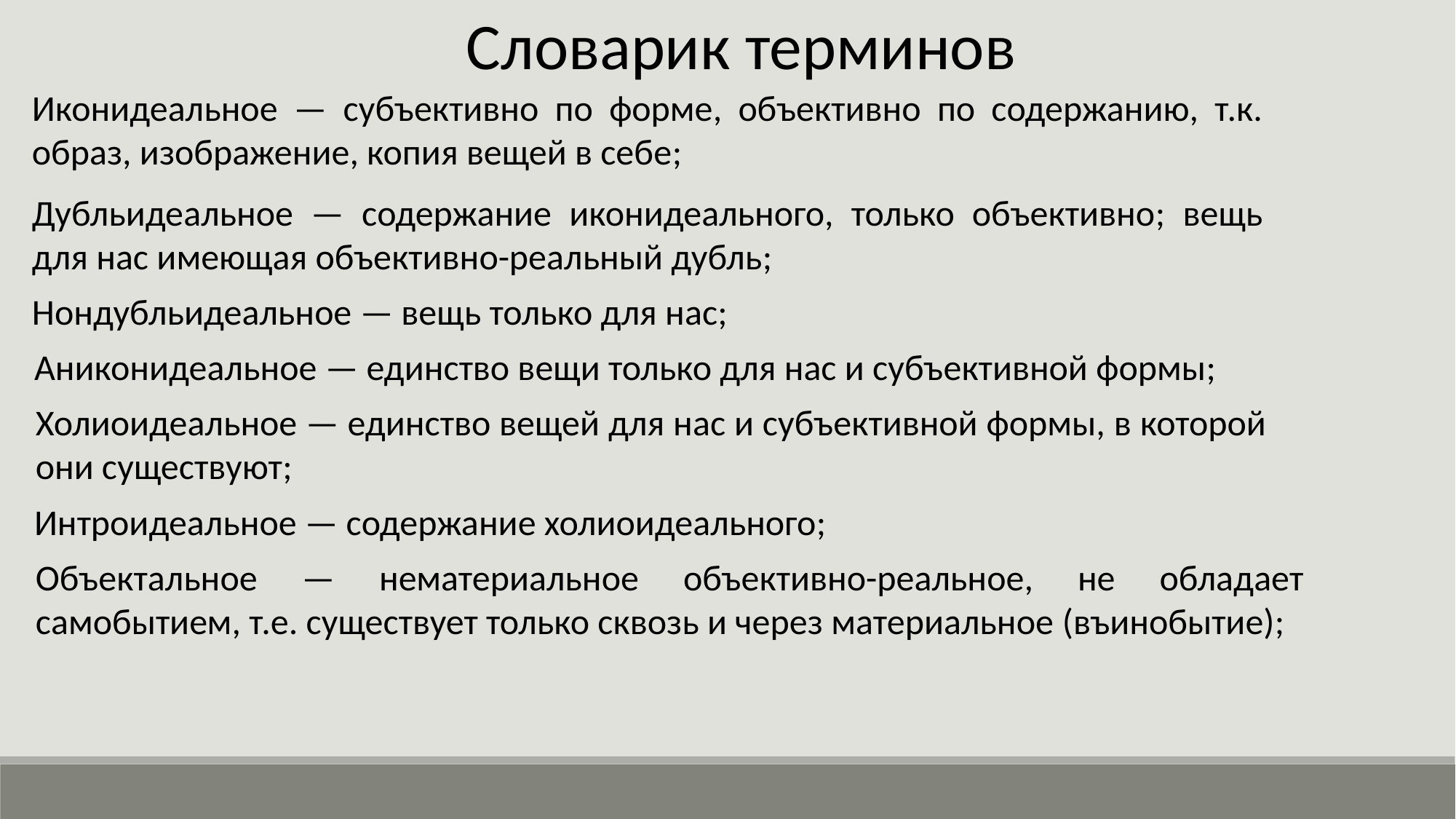

Словарик терминов
Иконидеальное — субъективно по форме, объективно по содержанию, т.к. образ, изображение, копия вещей в себе;
Дубльидеальное — содержание иконидеального, только объективно; вещь для нас имеющая объективно-реальный дубль;
Нондубльидеальное — вещь только для нас;
Аниконидеальное — единство вещи только для нас и субъективной формы;
Холиоидеальное — единство вещей для нас и субъективной формы, в которой они существуют;
Интроидеальное — содержание холиоидеального;
Объектальное — нематериальное объективно-реальное, не обладает самобытием, т.е. существует только сквозь и через материальное (въинобытие);